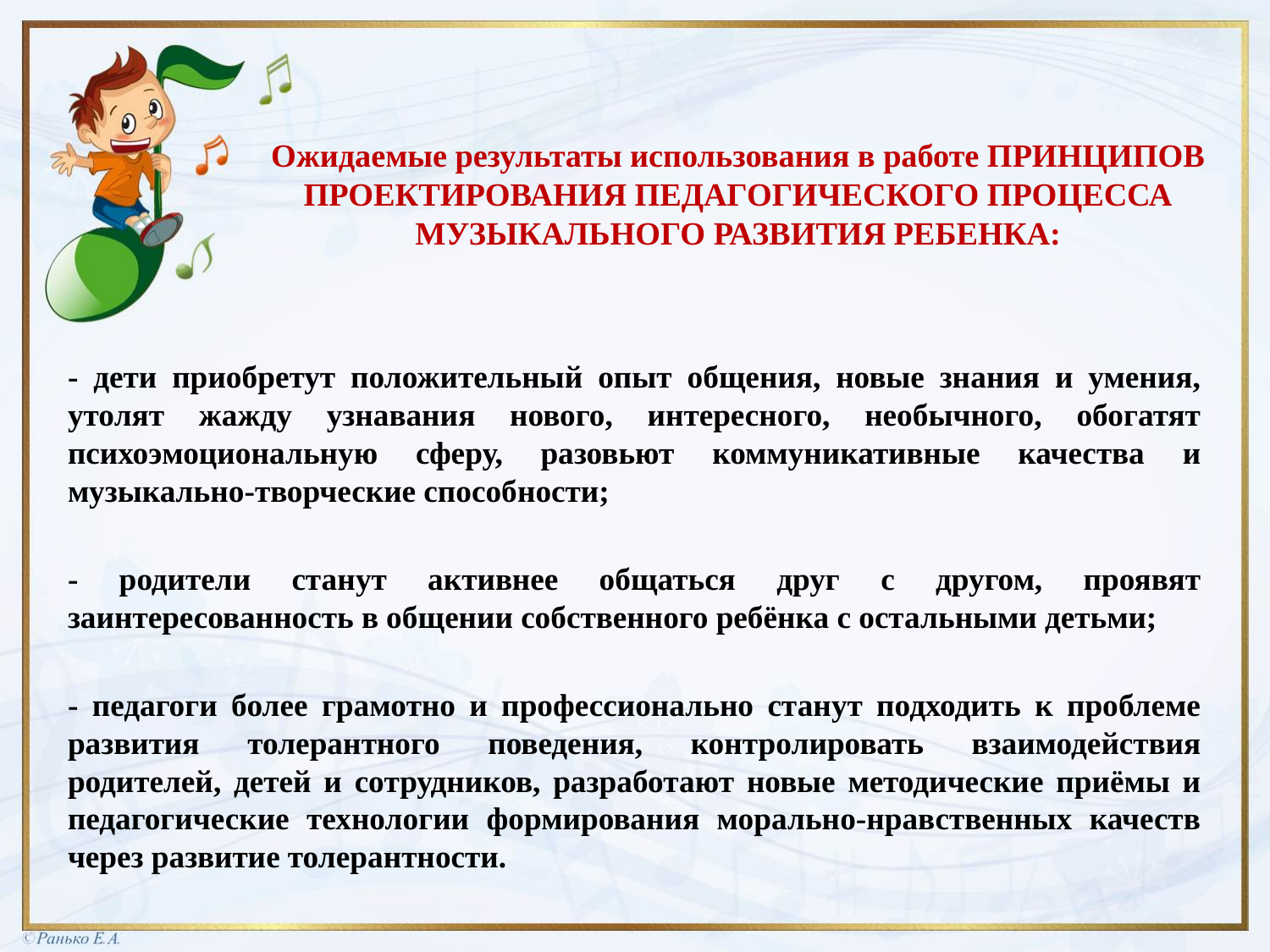

# Ожидаемые результаты использования в работе ПРИНЦИПОВ ПРОЕКТИРОВАНИЯ ПЕДАГОГИЧЕСКОГО ПРОЦЕССА МУЗЫКАЛЬНОГО РАЗВИТИЯ РЕБЕНКА:

- дети приобретут положительный опыт общения, новые знания и умения, утолят жажду узнавания нового, интересного, необычного, обогатят психоэмоциональную сферу, разовьют коммуникативные качества и музыкально-творческие способности;

- родители станут активнее общаться друг с другом, проявят заинтересованность в общении собственного ребёнка с остальными детьми;

- педагоги более грамотно и профессионально станут подходить к проблеме развития толерантного поведения, контролировать взаимодействия родителей, детей и сотрудников, разработают новые методические приёмы и педагогические технологии формирования морально-нравственных качеств через развитие толерантности.